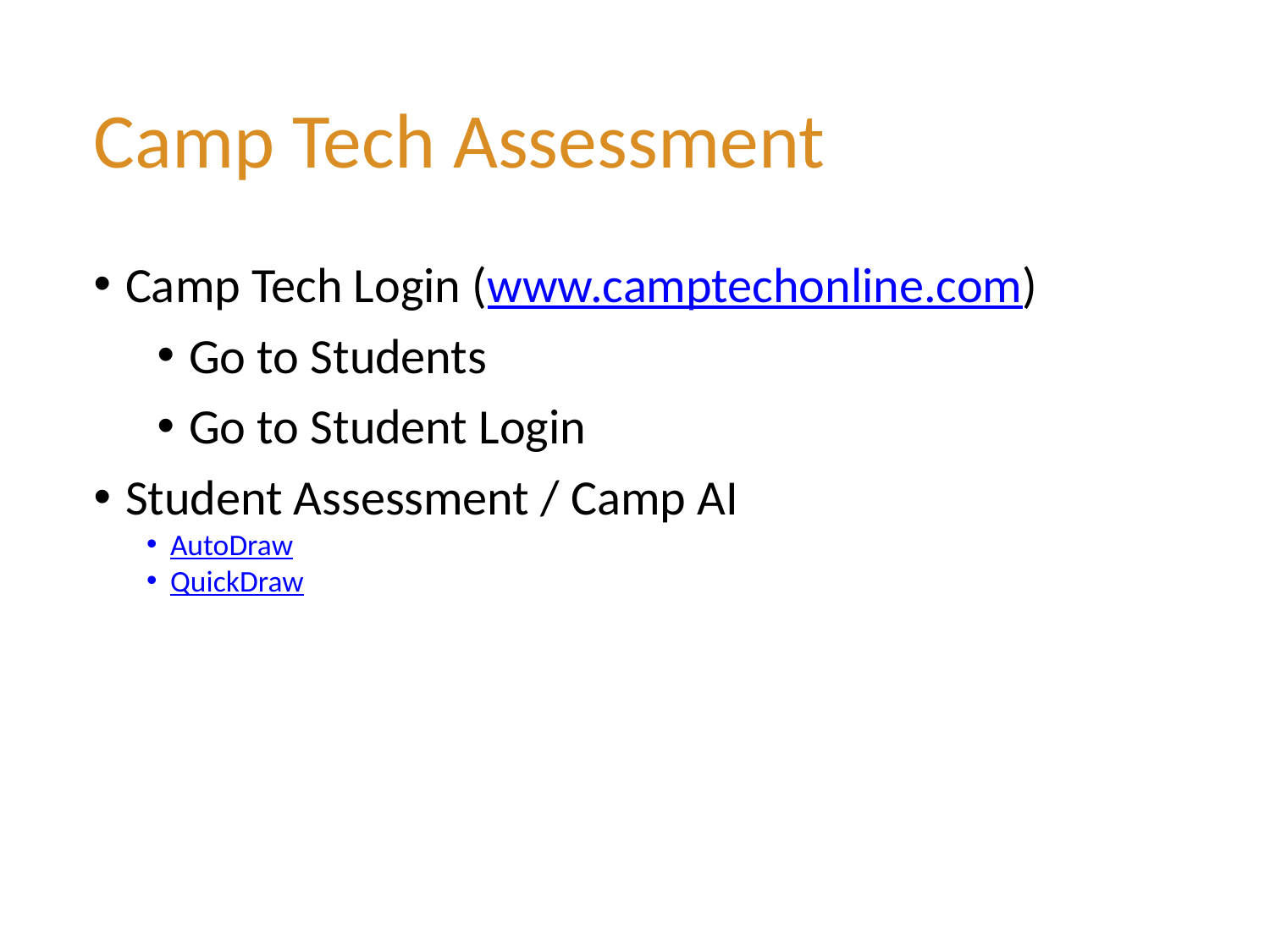

# Camp Tech Assessment
Camp Tech Login (www.camptechonline.com)
Go to Students
Go to Student Login
Student Assessment / Camp AI
AutoDraw
QuickDraw